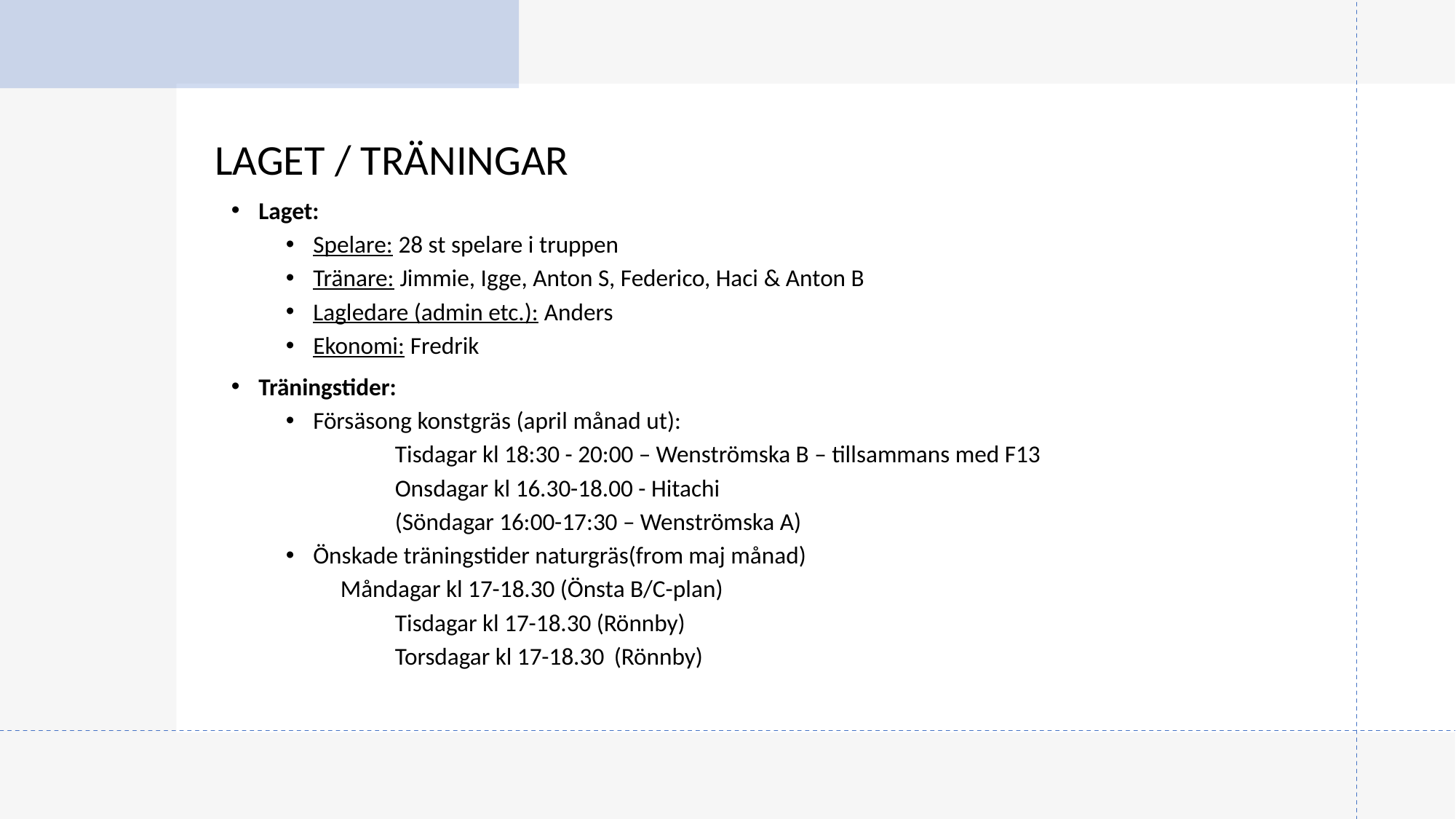

# LAGET / TRÄNINGAR
Laget:
Spelare: 28 st spelare i truppen
Tränare: Jimmie, Igge, Anton S, Federico, Haci & Anton B
Lagledare (admin etc.): Anders
Ekonomi: Fredrik
Träningstider:
Försäsong konstgräs (april månad ut):
	Tisdagar kl 18:30 - 20:00 – Wenströmska B – tillsammans med F13
	Onsdagar kl 16.30-18.00 - Hitachi
	(Söndagar 16:00-17:30 – Wenströmska A)
Önskade träningstider naturgräs(from maj månad)
Måndagar kl 17-18.30 (Önsta B/C-plan)
	Tisdagar kl 17-18.30 (Rönnby)
	Torsdagar kl 17-18.30  (Rönnby)